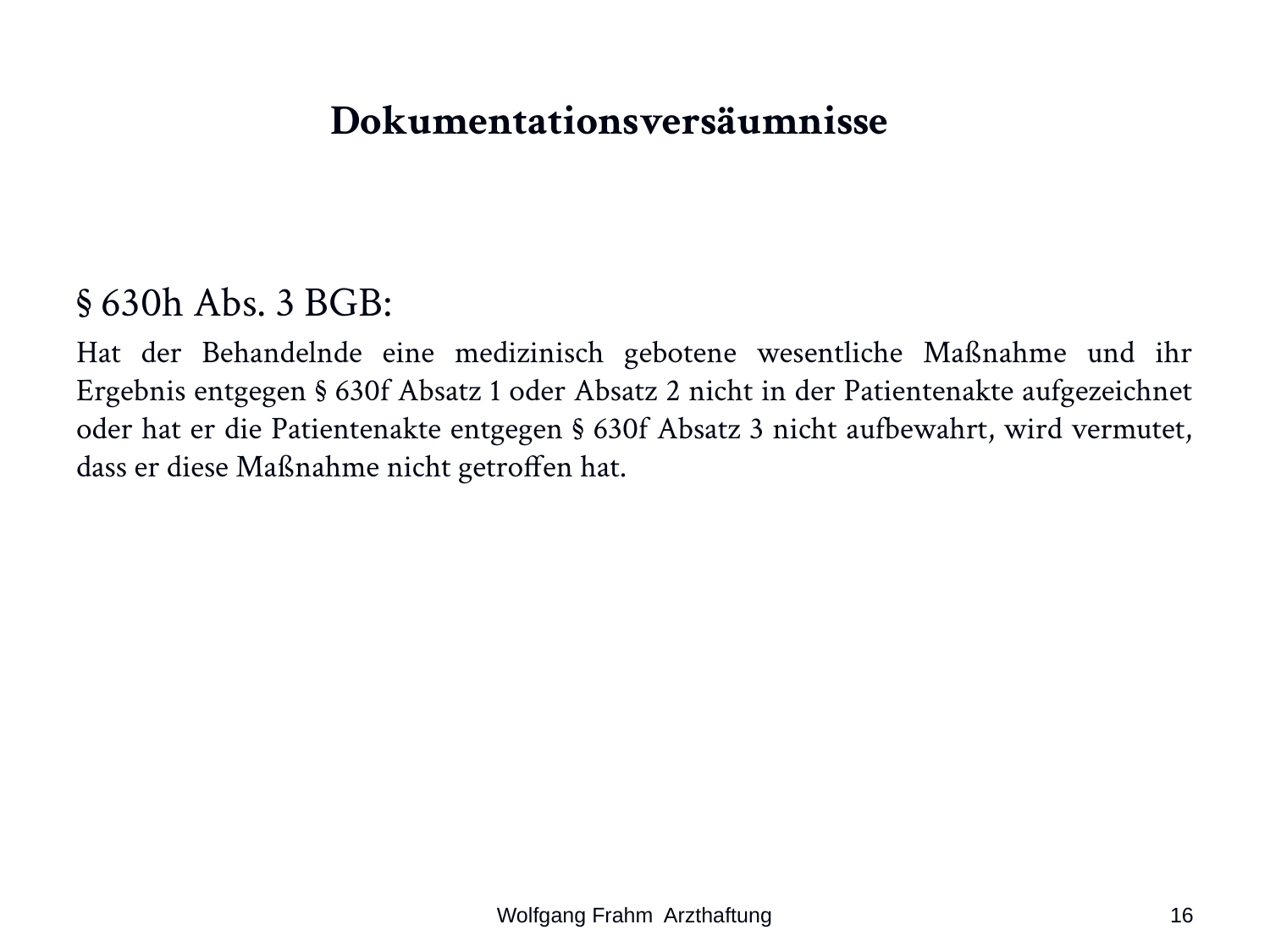

# Dokumentationsversäumnisse

§ 630h Abs. 3 BGB:
Hat der Behandelnde eine medizinisch gebotene wesentliche Maßnahme und ihr Ergebnis entgegen § 630f Absatz 1 oder Absatz 2 nicht in der Patientenakte aufgezeichnet oder hat er die Patientenakte entgegen § 630f Absatz 3 nicht aufbewahrt, wird vermutet, dass er diese Maßnahme nicht getroffen hat.
Wolfgang Frahm  Arzthaftung
16